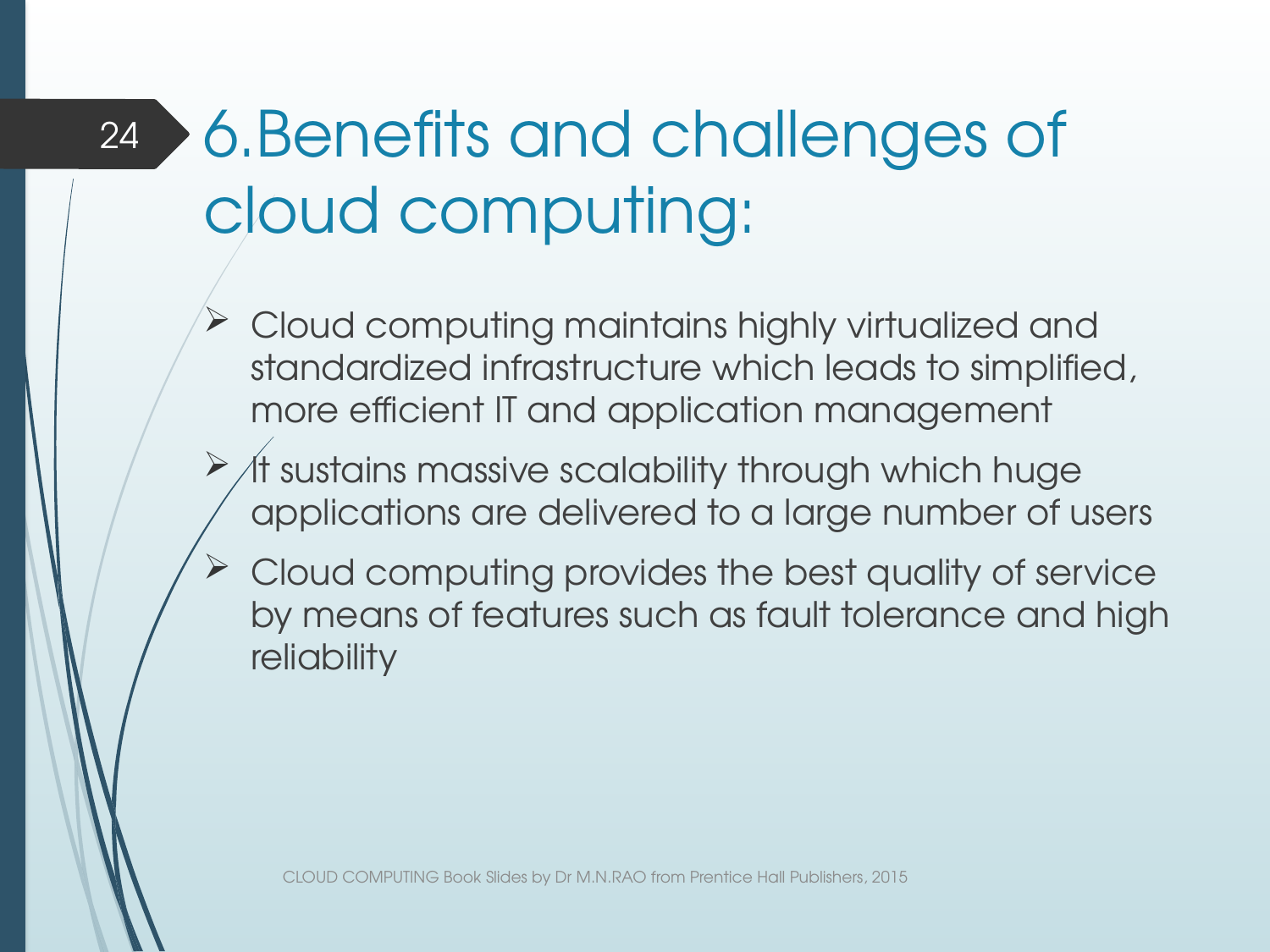

# 6.Benefits and challenges of cloud computing:
24
Cloud computing maintains highly virtualized and standardized infrastructure which leads to simplified, more efficient IT and application management
It sustains massive scalability through which huge applications are delivered to a large number of users
Cloud computing provides the best quality of service by means of features such as fault tolerance and high reliability
CLOUD COMPUTING Book Slides by Dr M.N.RAO from Prentice Hall Publishers, 2015